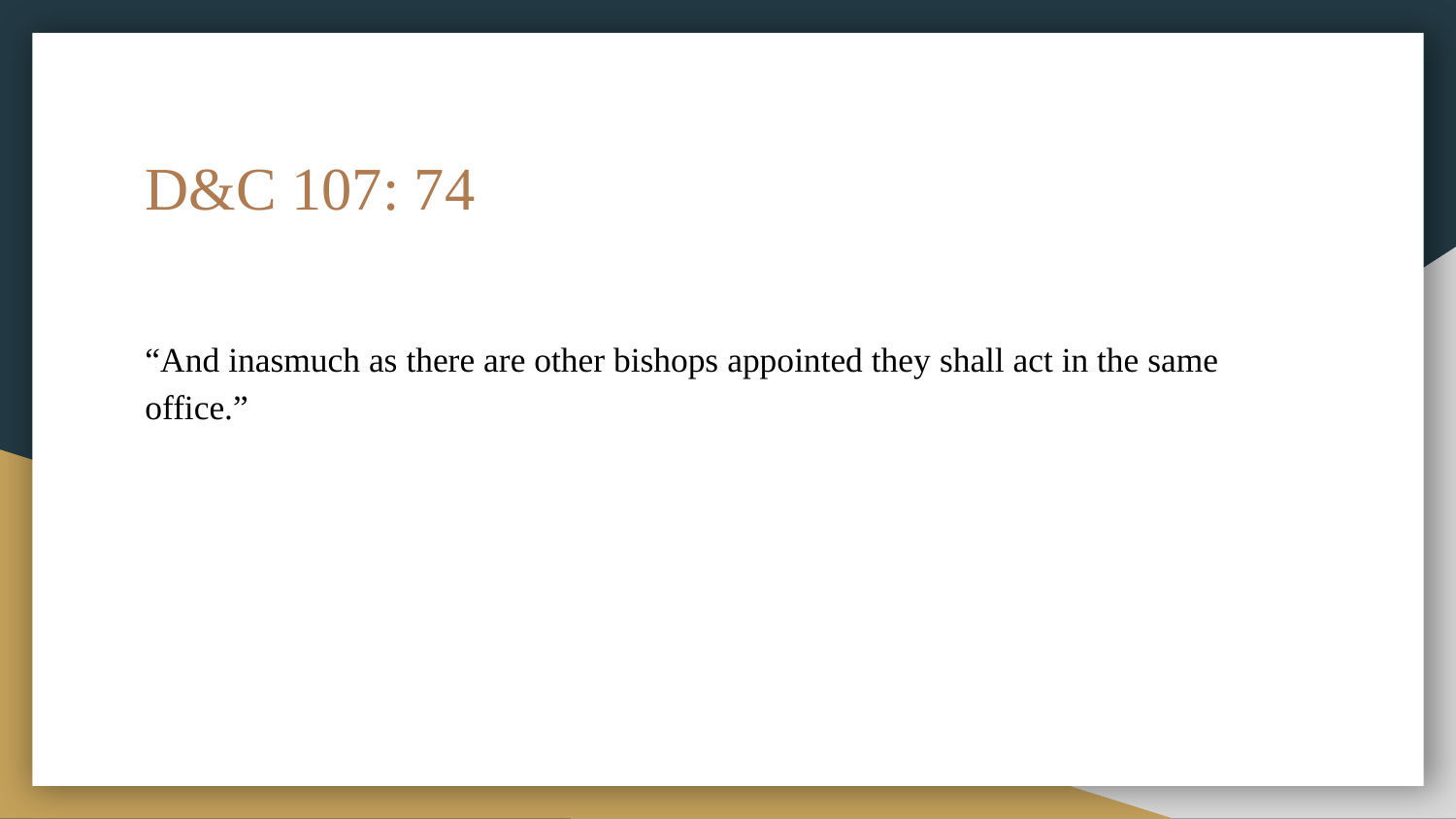

# D&C 107: 74
“And inasmuch as there are other bishops appointed they shall act in the same office.”